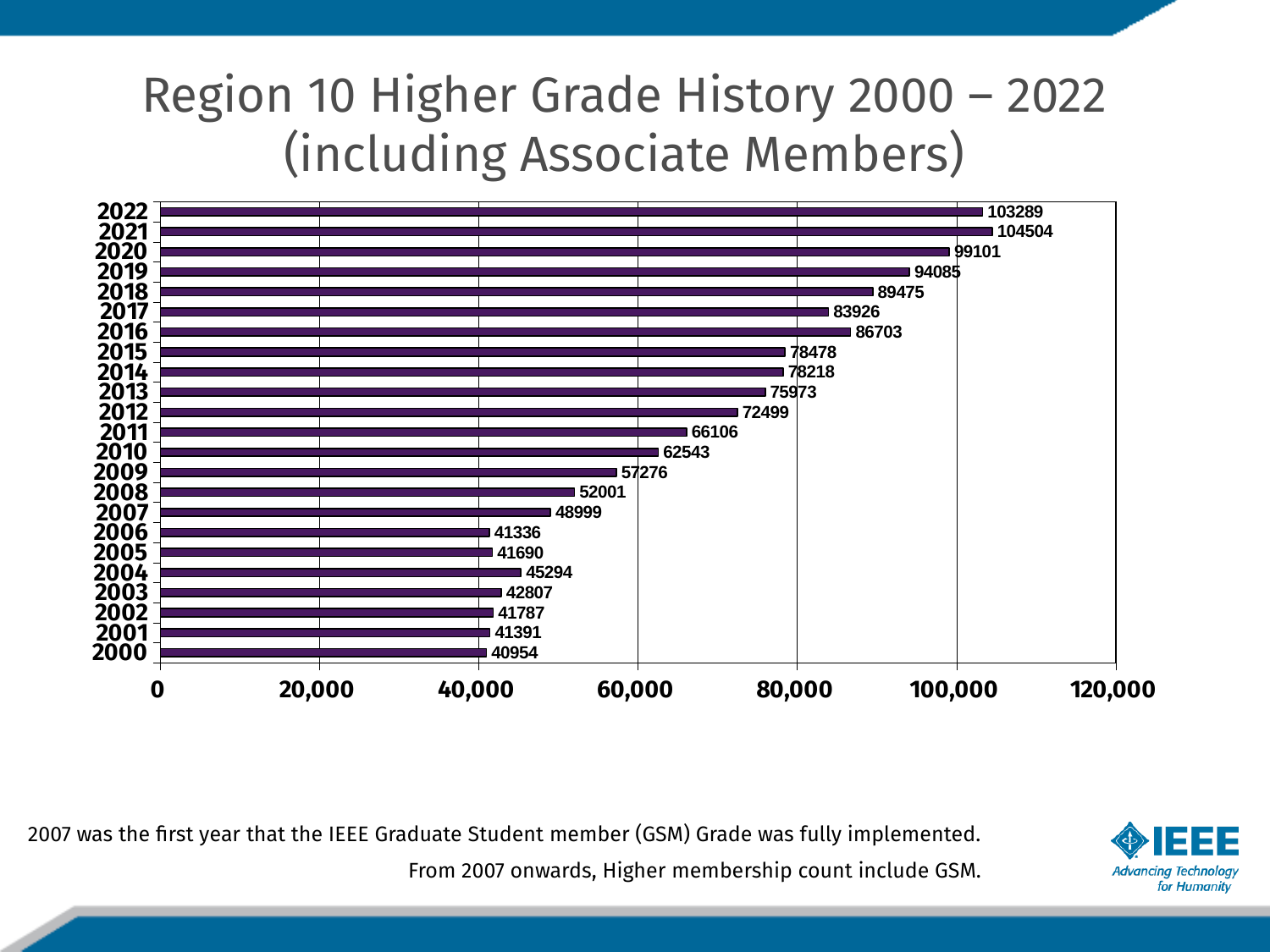

Region 10 Higher Grade History 2000 – 2022 (including Associate Members)

### Chart

| Category | Higher Grade |
|---|---|
| 2000 | 40954.0 |
| 2001 | 41391.0 |
| 2002 | 41787.0 |
| 2003 | 42807.0 |
| 2004 | 45294.0 |
| 2005 | 41690.0 |
| 2006 | 41336.0 |
| 2007 | 48999.0 |
| 2008 | 52001.0 |
| 2009 | 57276.0 |
| 2010 | 62543.0 |
| 2011 | 66106.0 |
| 2012 | 72499.0 |
| 2013 | 75973.0 |
| 2014 | 78218.0 |
| 2015 | 78478.0 |
| 2016 | 86703.0 |
| 2017 | 83926.0 |
| 2018 | 89475.0 |
| 2019 | 94085.0 |
| 2020 | 99101.0 |
| 2021 | 104504.0 |
| 2022 | 103289.0 |
2007 was the first year that the IEEE Graduate Student member (GSM) Grade was fully implemented.
From 2007 onwards, Higher membership count include GSM.